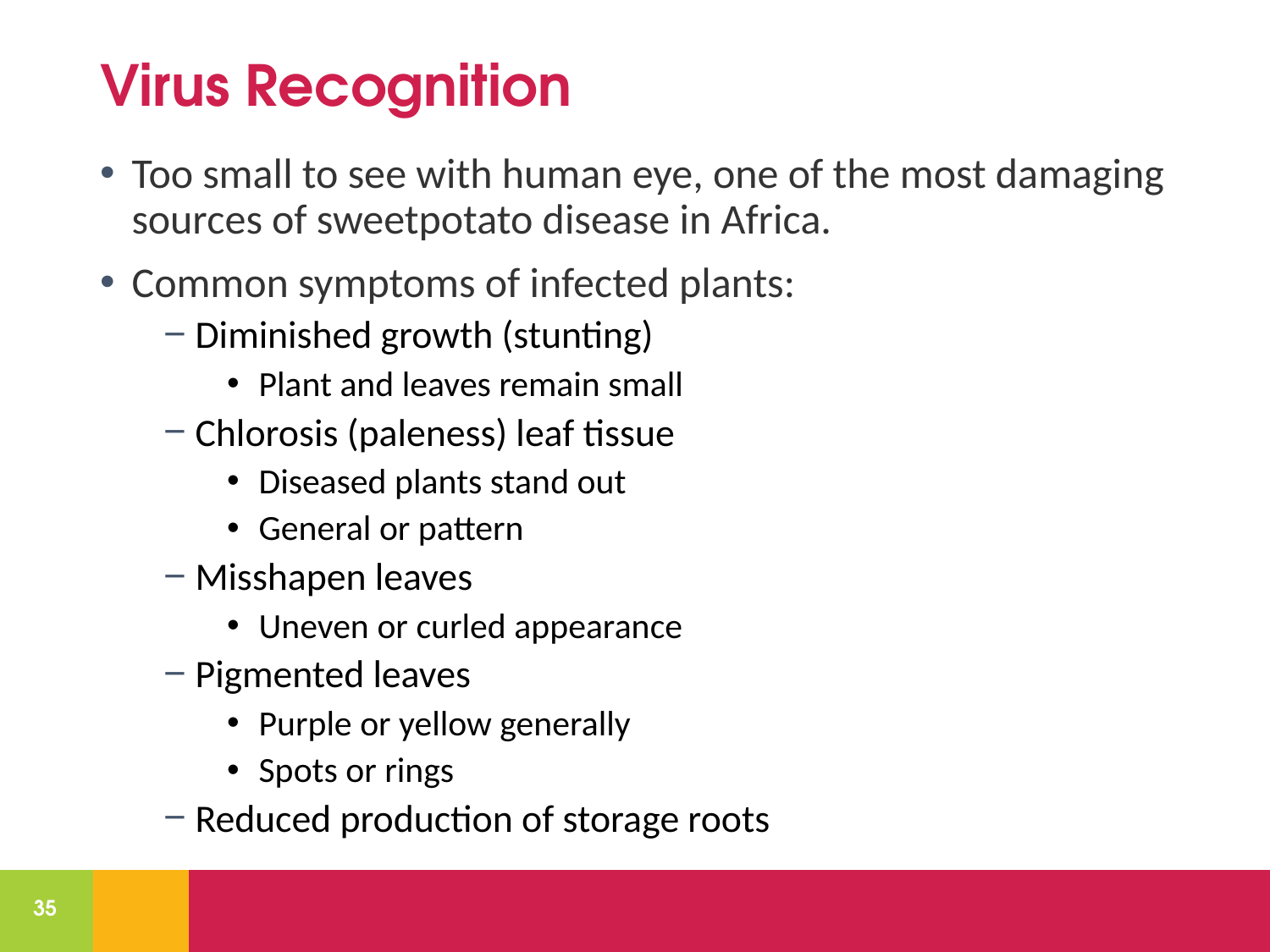

# Virus Recognition
Too small to see with human eye, one of the most damaging sources of sweetpotato disease in Africa.
Common symptoms of infected plants:
Diminished growth (stunting)
Plant and leaves remain small
Chlorosis (paleness) leaf tissue
Diseased plants stand out
General or pattern
Misshapen leaves
Uneven or curled appearance
Pigmented leaves
Purple or yellow generally
Spots or rings
Reduced production of storage roots

35